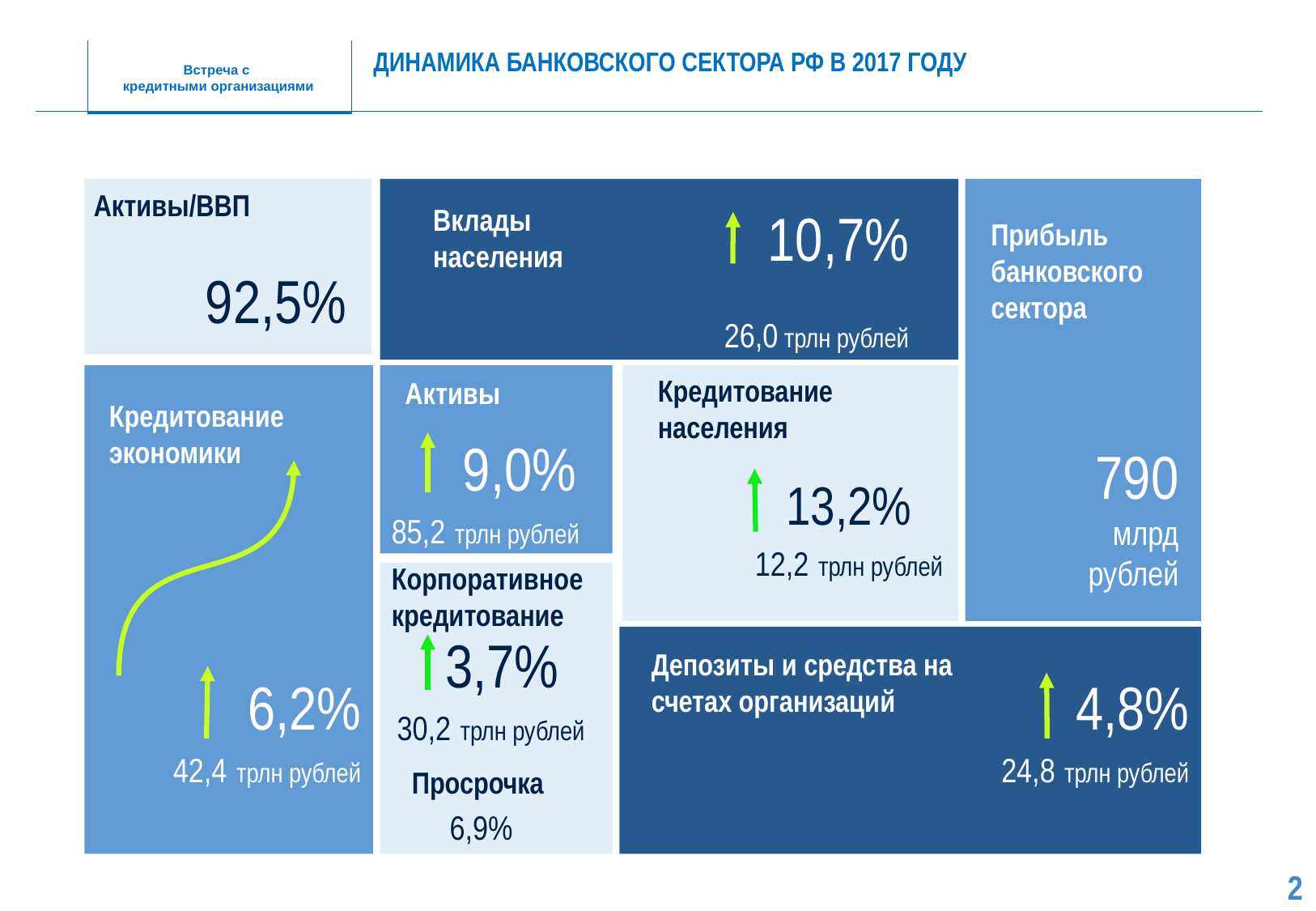

Динамика банковского сектора РФ в 2017 году

Активы/ВВП
10,7%

26,0 трлн рублей
Вклады населения
Прибыль банковского сектора
92,5%

Кредитование населения
Активы
Кредитование экономики
 9,0%
85,2 трлн рублей
790
млрд рублей

13,2%
12,2 трлн рублей
Корпоративное кредитование

3,7%
30,2 трлн рублей
Депозиты и средства на счетах организаций
6,2%
42,4 трлн рублей
4,8%
24,8 трлн рублей
Просрочка
6,9%
2